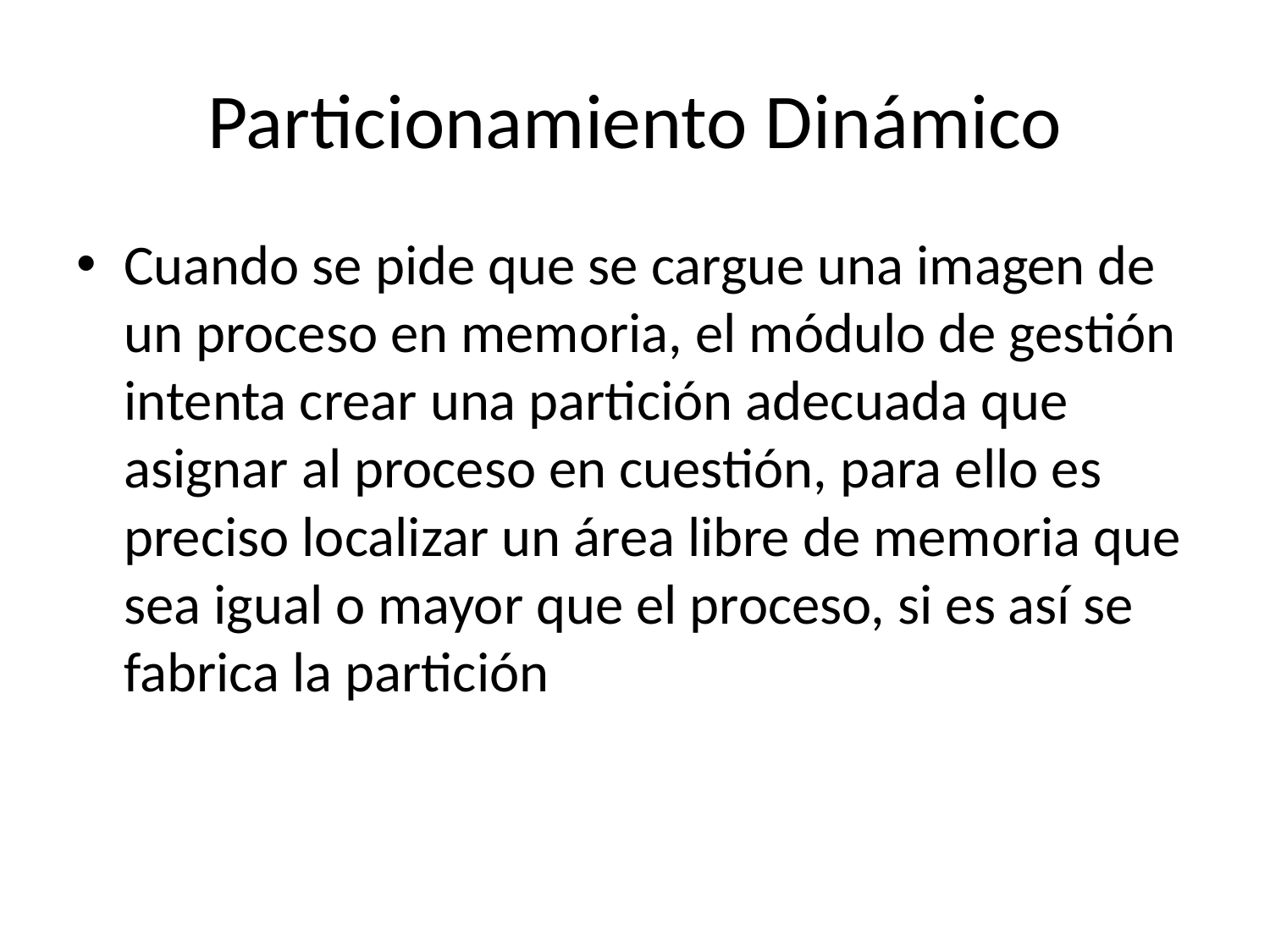

# Particionamiento Dinámico
Cuando se pide que se cargue una imagen de un proceso en memoria, el módulo de gestión intenta crear una partición adecuada que asignar al proceso en cuestión, para ello es preciso localizar un área libre de memoria que sea igual o mayor que el proceso, si es así se fabrica la partición